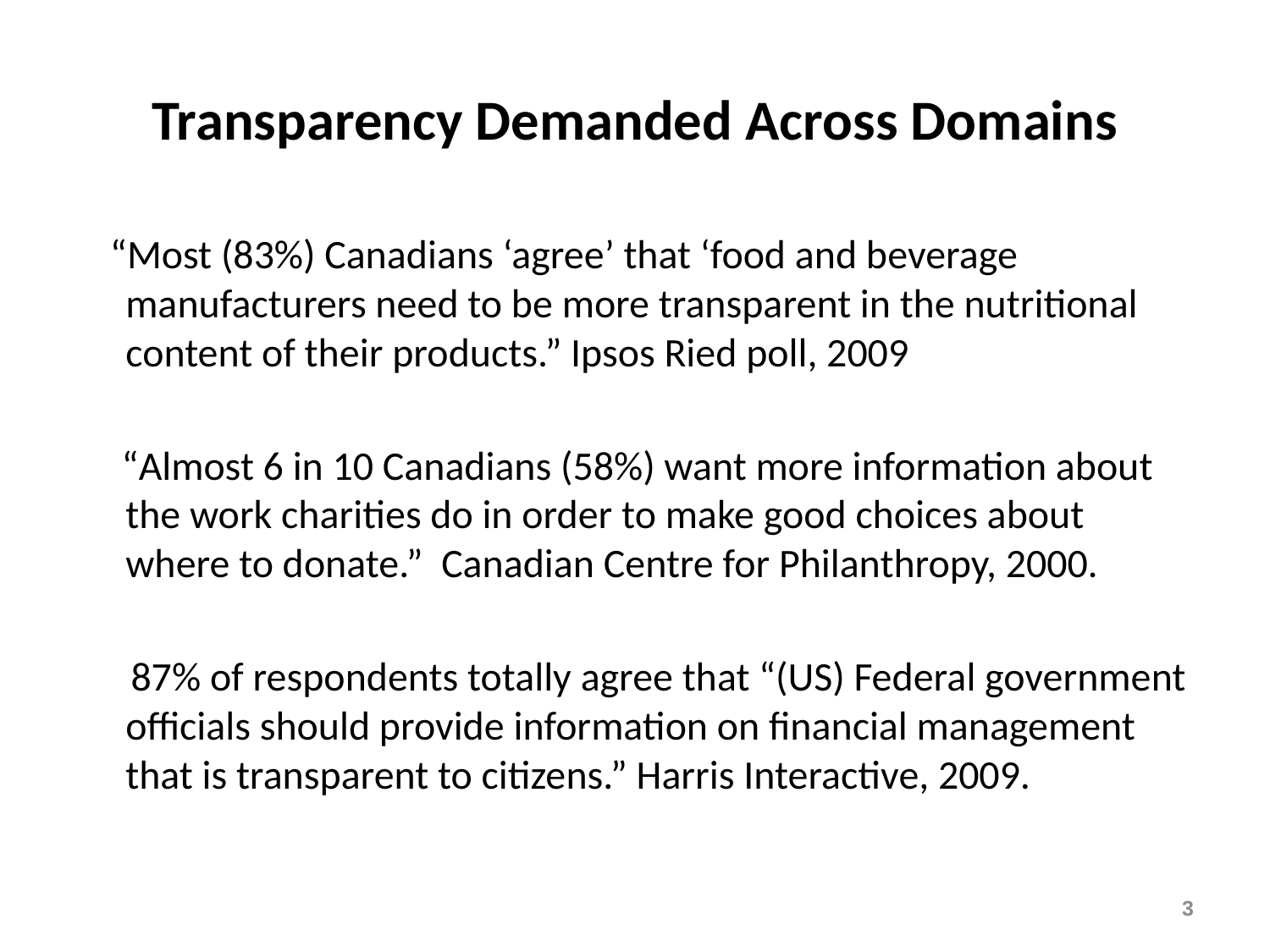

# Transparency Demanded Across Domains
    “Most (83%) Canadians ‘agree’ that ‘food and beverage manufacturers need to be more transparent in the nutritional content of their products.” Ipsos Ried poll, 2009

     “Almost 6 in 10 Canadians (58%) want more information about the work charities do in order to make good choices about where to donate.”  Canadian Centre for Philanthropy, 2000.

      87% of respondents totally agree that “(US) Federal government officials should provide information on financial management that is transparent to citizens.” Harris Interactive, 2009.
3